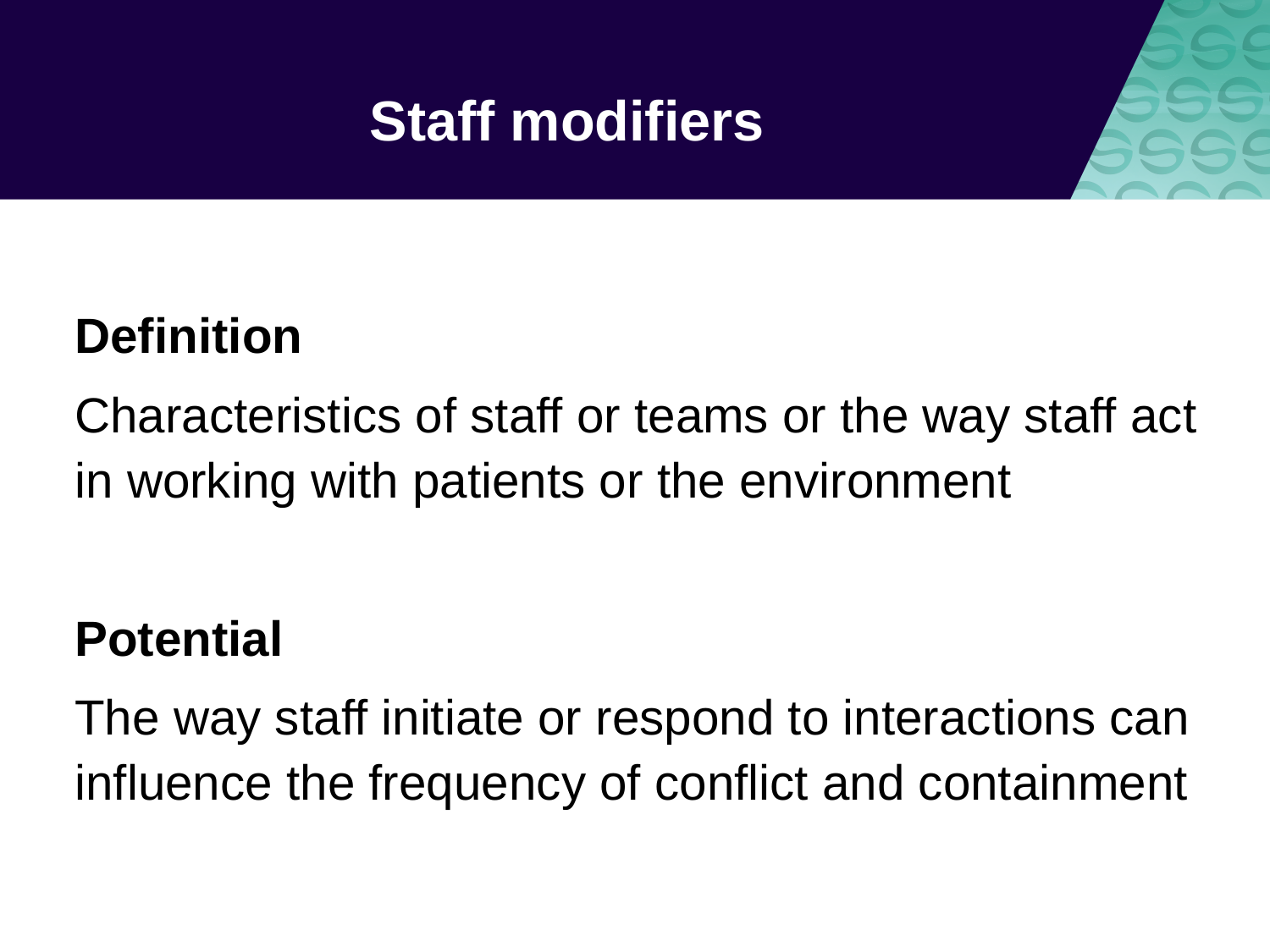

# Staff modifiers

Definition
Characteristics of staff or teams or the way staff act in working with patients or the environment

Potential
The way staff initiate or respond to interactions can influence the frequency of conflict and containment